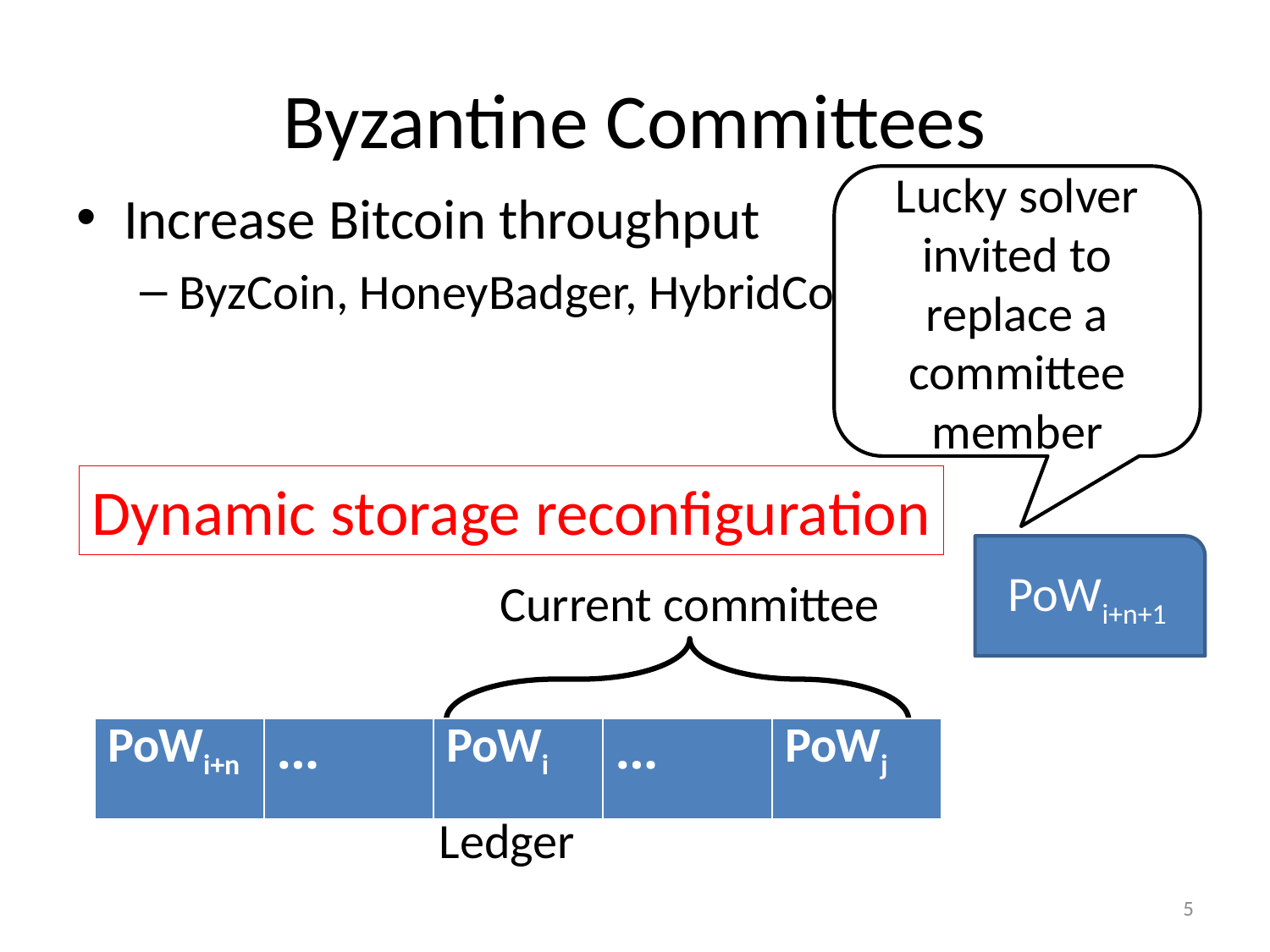

# Byzantine Committees
Lucky solver invited to replace a committee
member
Increase Bitcoin throughput
ByzCoin, HoneyBadger, HybridConsensus

Dynamic storage reconfiguration
PoWi+n+1
Current committee
| PoWi+n | … | PoWi | … | PoWj |
| --- | --- | --- | --- | --- |
Ledger
5